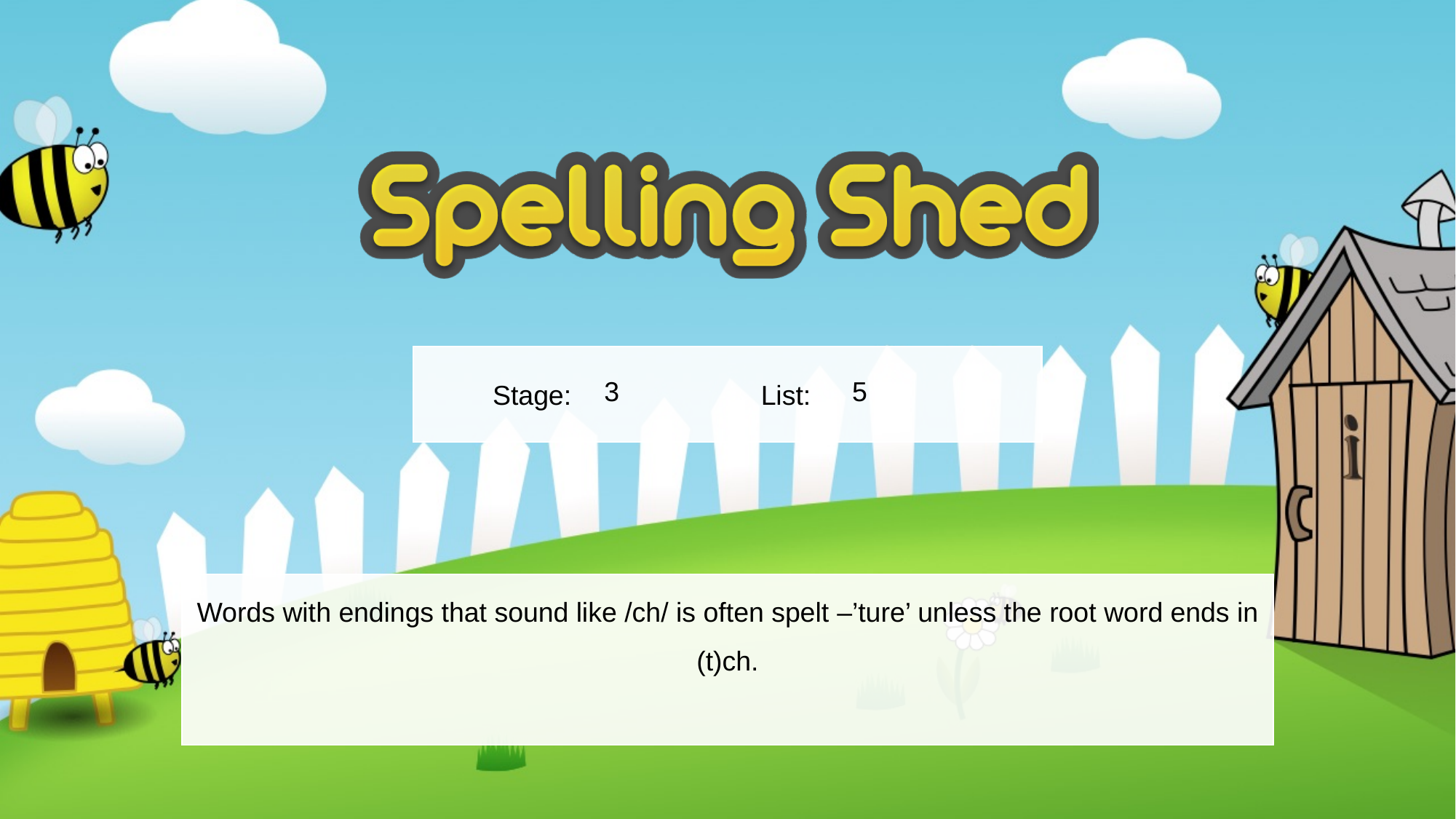

3
5
Words with endings that sound like /ch/ is often spelt –’ture’ unless the root word ends in (t)ch.